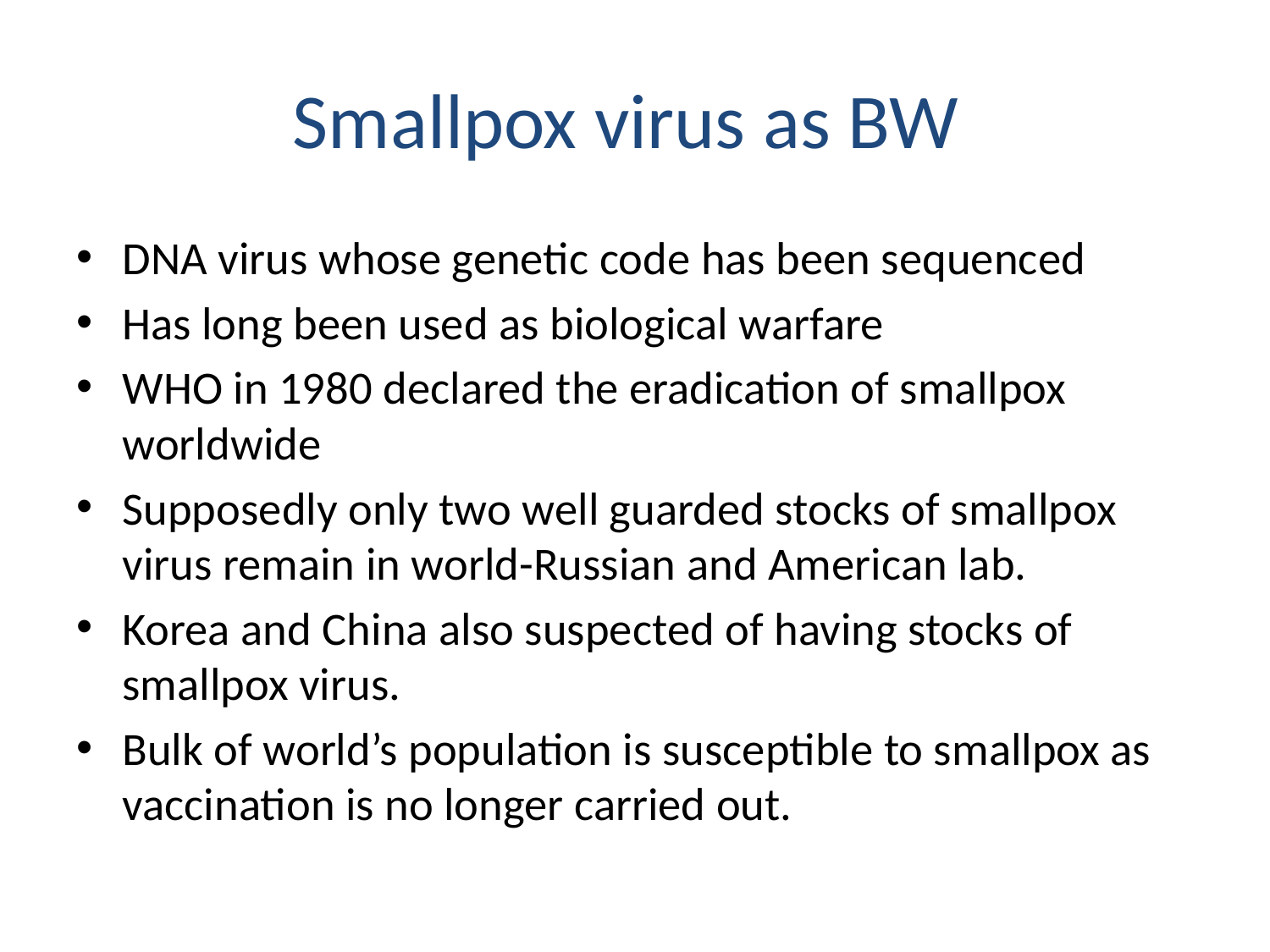

# Smallpox virus as BW
DNA virus whose genetic code has been sequenced
Has long been used as biological warfare
WHO in 1980 declared the eradication of smallpox worldwide
Supposedly only two well guarded stocks of smallpox virus remain in world-Russian and American lab.
Korea and China also suspected of having stocks of smallpox virus.
Bulk of world’s population is susceptible to smallpox as vaccination is no longer carried out.